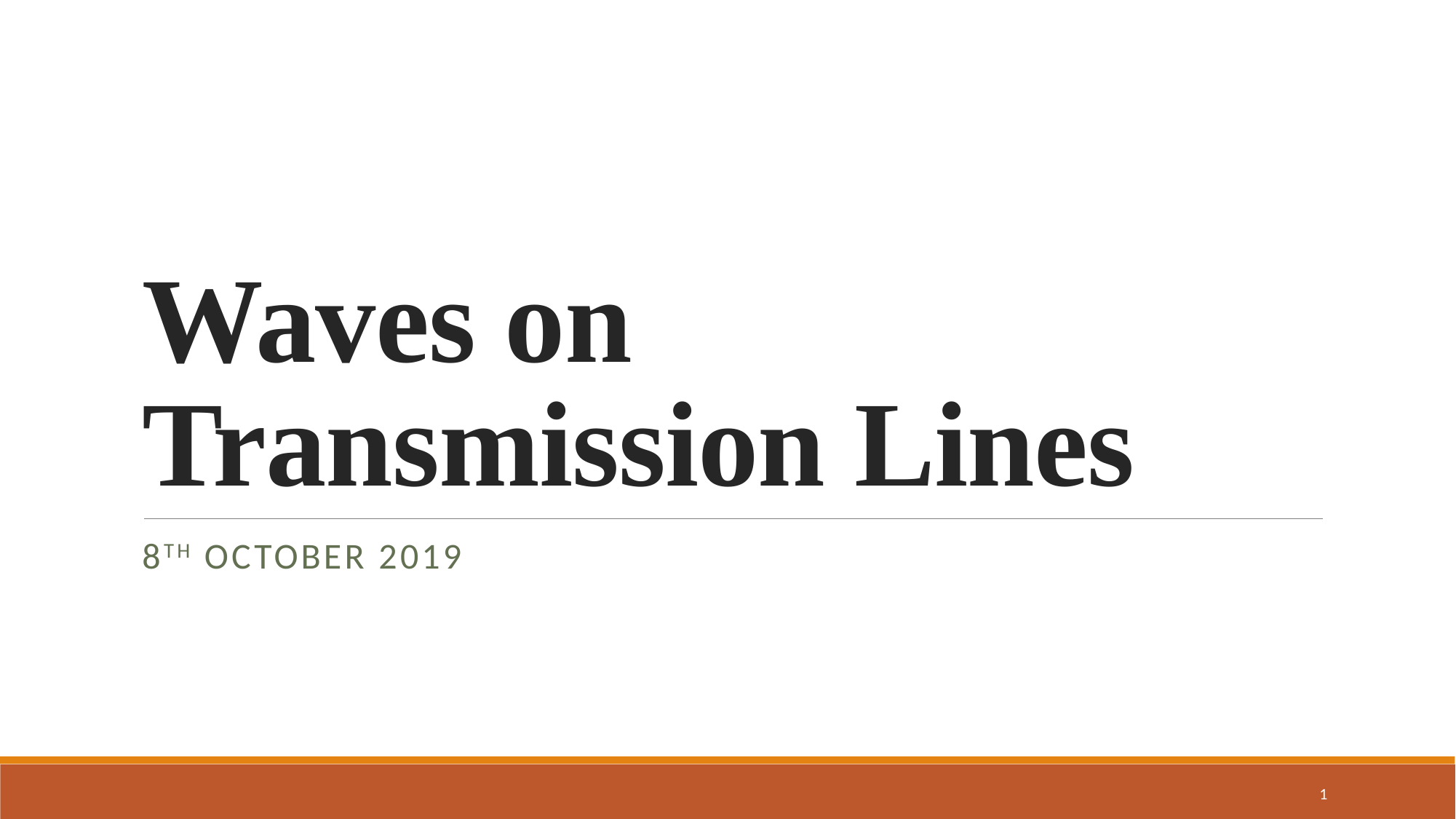

# Waves on Transmission Lines
8th October 2019
1